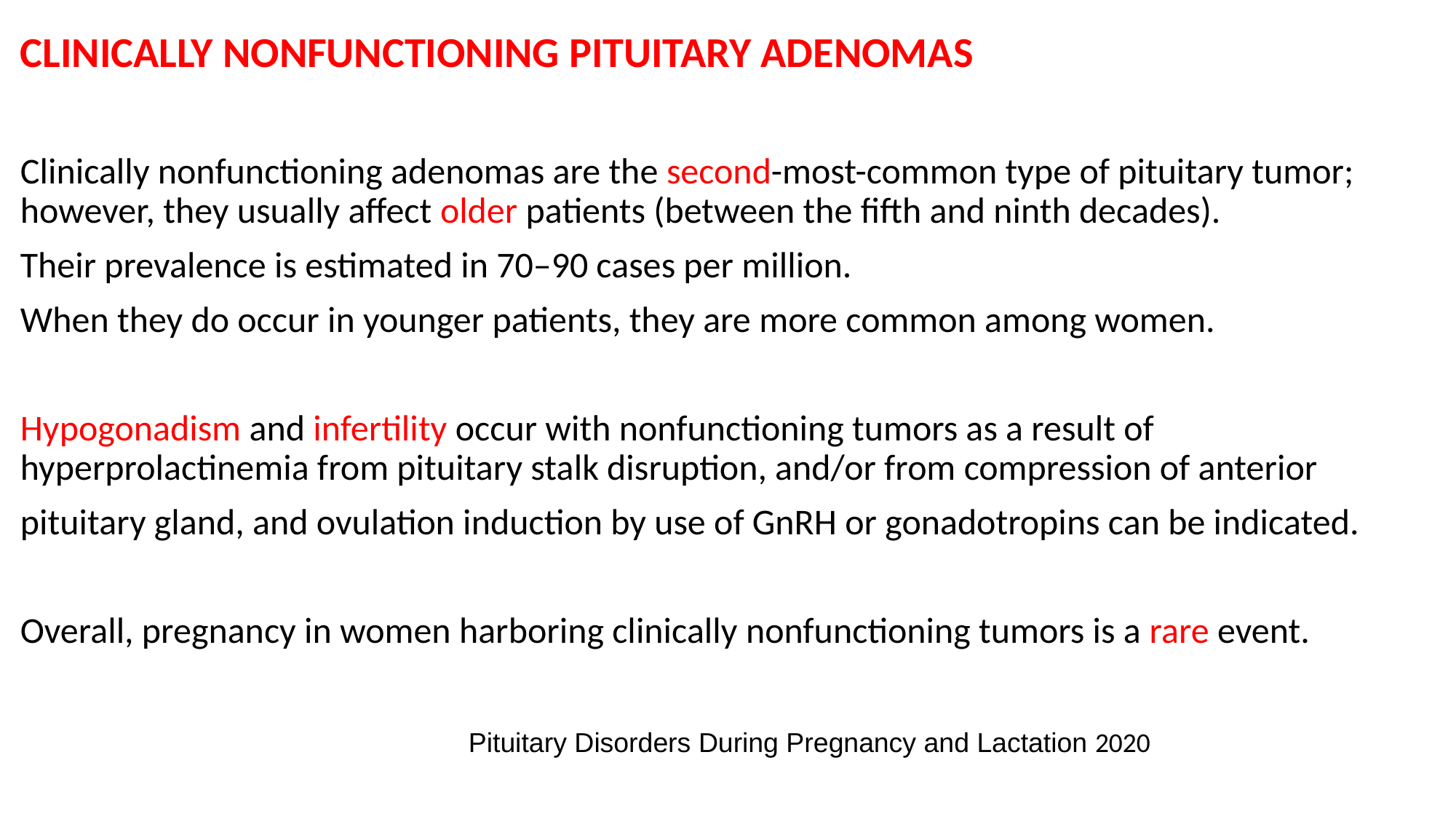

#
CLINICALLY NONFUNCTIONING PITUITARY ADENOMAS

Clinically nonfunctioning adenomas are the second-most-common type of pituitary tumor; however, they usually affect older patients (between the fifth and ninth decades).
Their prevalence is estimated in 70–90 cases per million.
When they do occur in younger patients, they are more common among women.

Hypogonadism and infertility occur with nonfunctioning tumors as a result of hyperprolactinemia from pituitary stalk disruption, and/or from compression of anterior
pituitary gland, and ovulation induction by use of GnRH or gonadotropins can be indicated.

Overall, pregnancy in women harboring clinically nonfunctioning tumors is a rare event.

                     Pituitary Disorders During Pregnancy and Lactation 2020